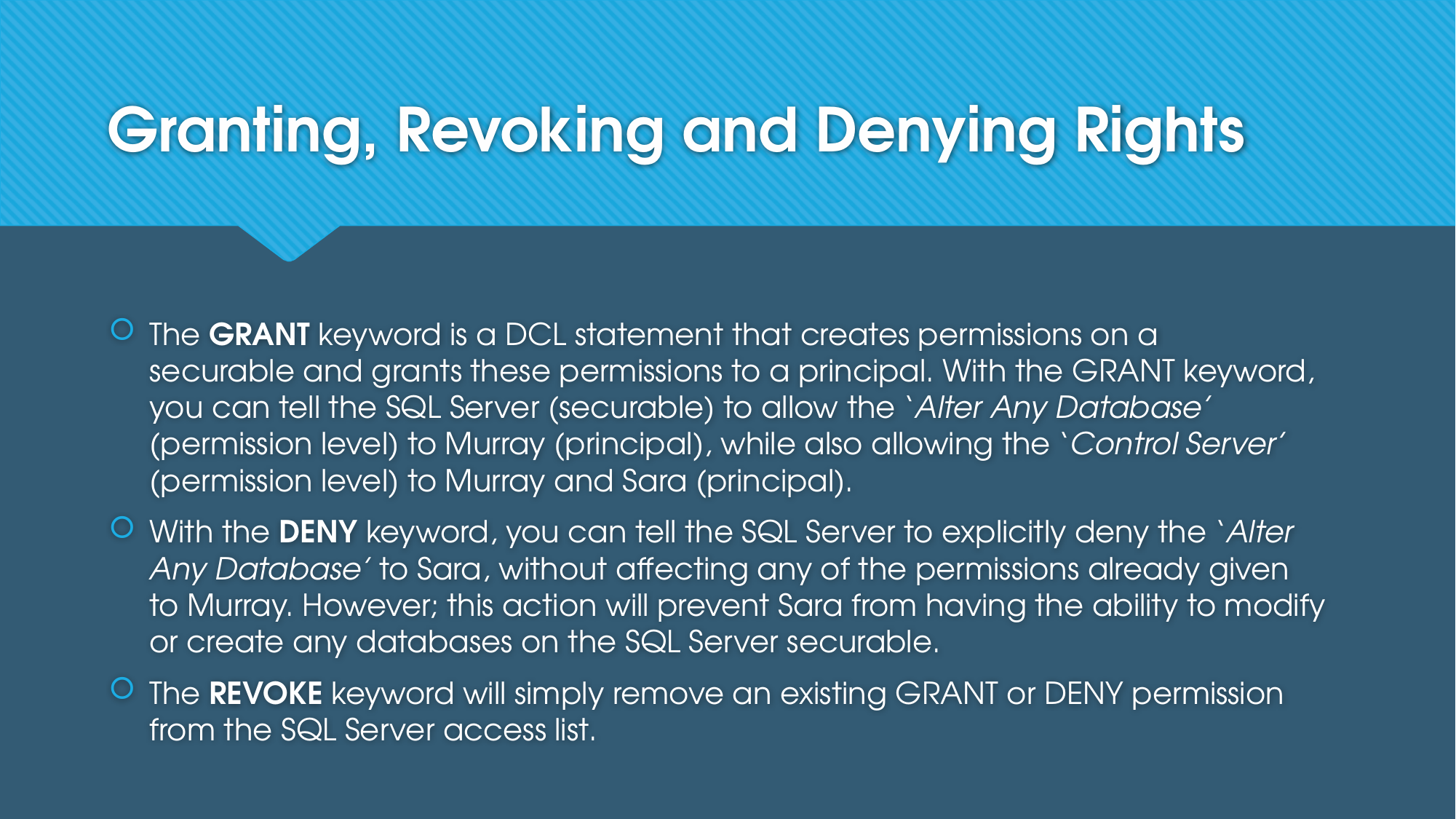

# Granting, Revoking and Denying Rights
The GRANT keyword is a DCL statement that creates permissions on a securable and grants these permissions to a principal. With the GRANT keyword, you can tell the SQL Server (securable) to allow the ‘Alter Any Database’ (permission level) to Murray (principal), while also allowing the ‘Control Server’ (permission level) to Murray and Sara (principal).
With the DENY keyword, you can tell the SQL Server to explicitly deny the ‘Alter Any Database’ to Sara, without affecting any of the permissions already given to Murray. However; this action will prevent Sara from having the ability to modify or create any databases on the SQL Server securable.
The REVOKE keyword will simply remove an existing GRANT or DENY permission from the SQL Server access list.